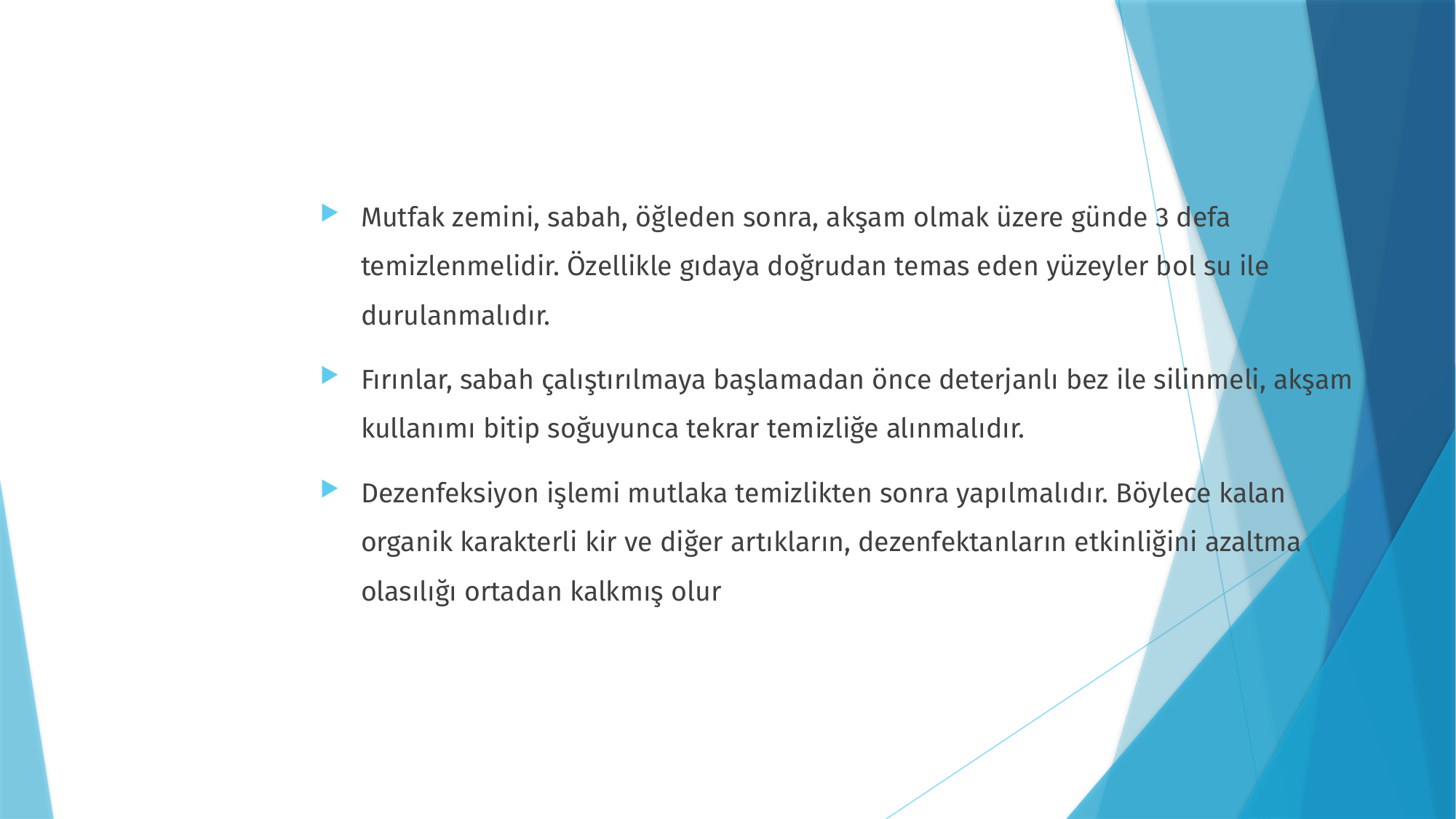

Mutfak zemini, sabah, öğleden sonra, akşam olmak üzere günde 3 defa temizlenmelidir. Özellikle gıdaya doğrudan temas eden yüzeyler bol su ile durulanmalıdır.
Fırınlar, sabah çalıştırılmaya başlamadan önce deterjanlı bez ile silinmeli, akşam kullanımı bitip soğuyunca tekrar temizliğe alınmalıdır.
Dezenfeksiyon işlemi mutlaka temizlikten sonra yapılmalıdır. Böylece kalan organik karakterli kir ve diğer artıkların, dezenfektanların etkinliğini azaltma olasılığı ortadan kalkmış olur